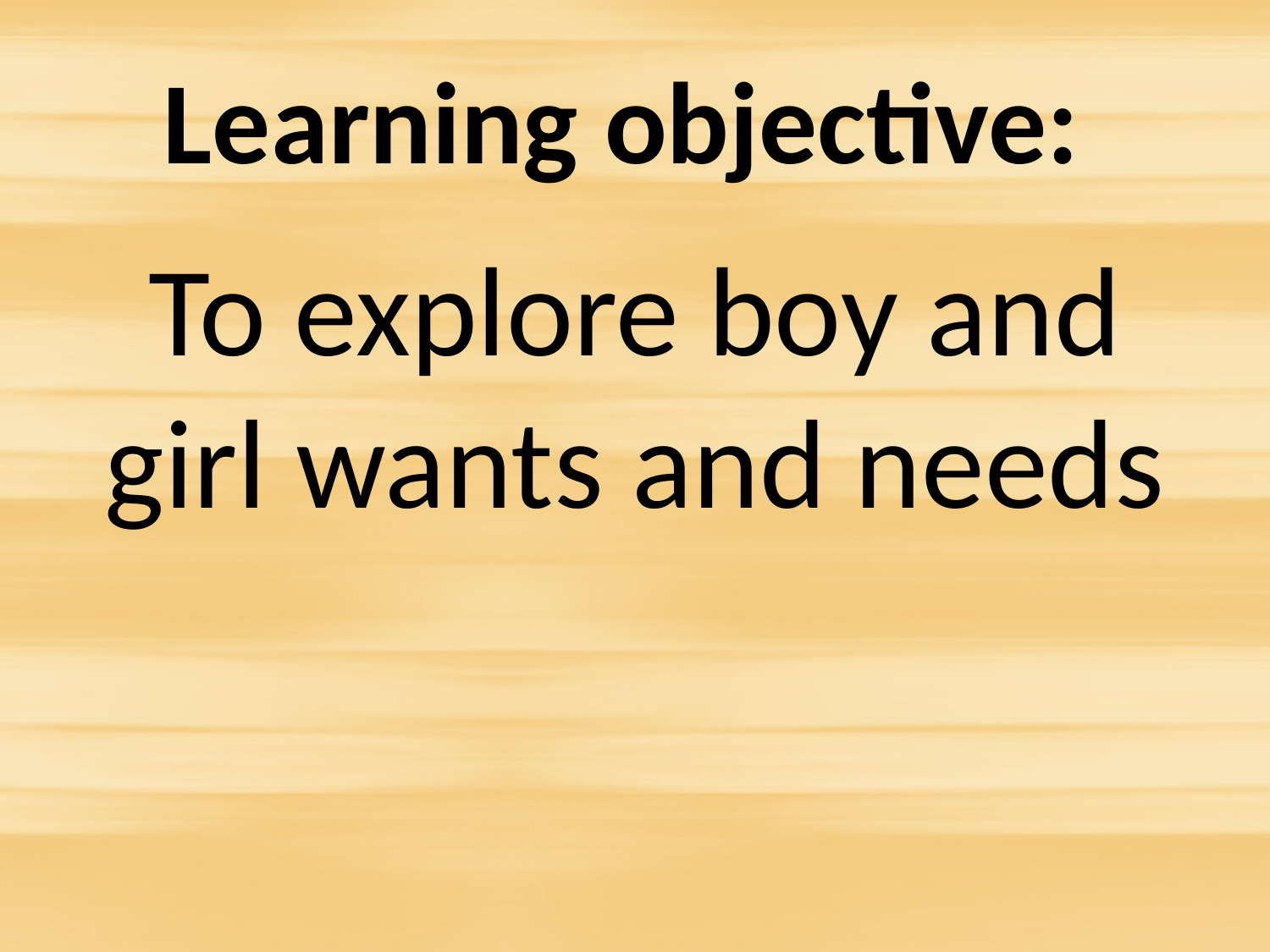

# Learning objective:
To explore boy and girl wants and needs